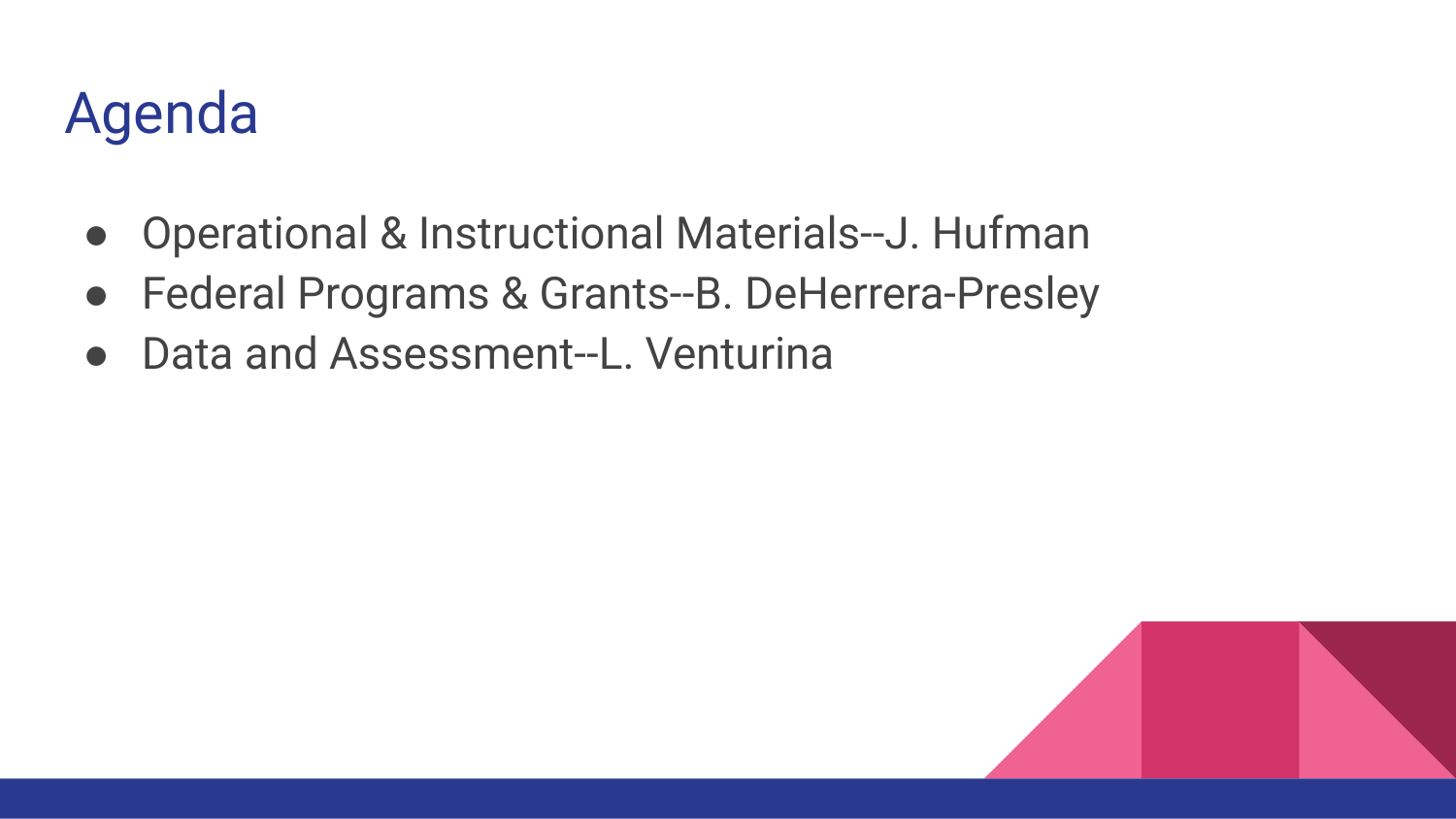

# Agenda
Operational & Instructional Materials--J. Hufman
Federal Programs & Grants--B. DeHerrera-Presley
Data and Assessment--L. Venturina